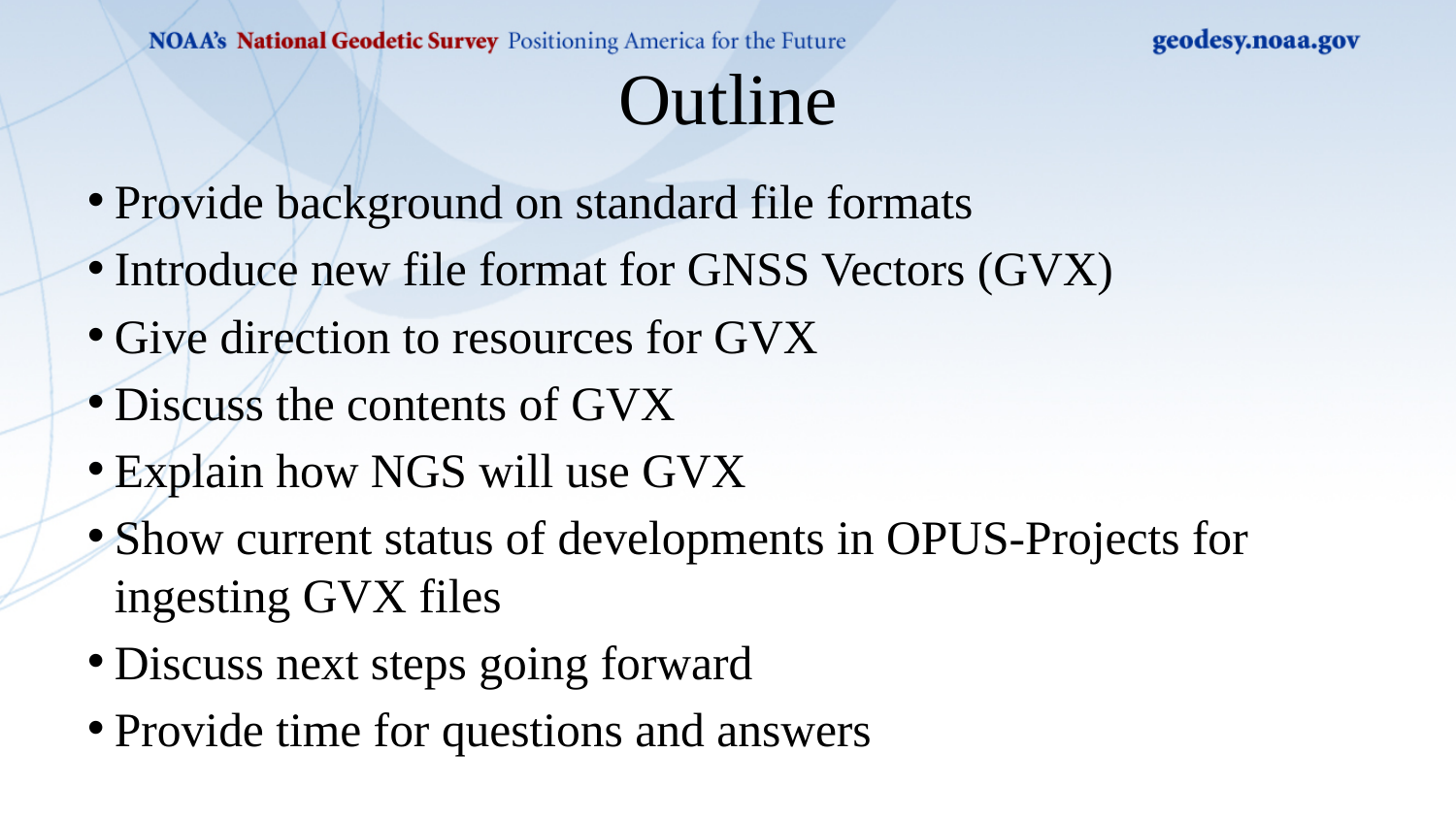

# Outline
Provide background on standard file formats
Introduce new file format for GNSS Vectors (GVX)
Give direction to resources for GVX
Discuss the contents of GVX
Explain how NGS will use GVX
Show current status of developments in OPUS-Projects for ingesting GVX files
Discuss next steps going forward
Provide time for questions and answers